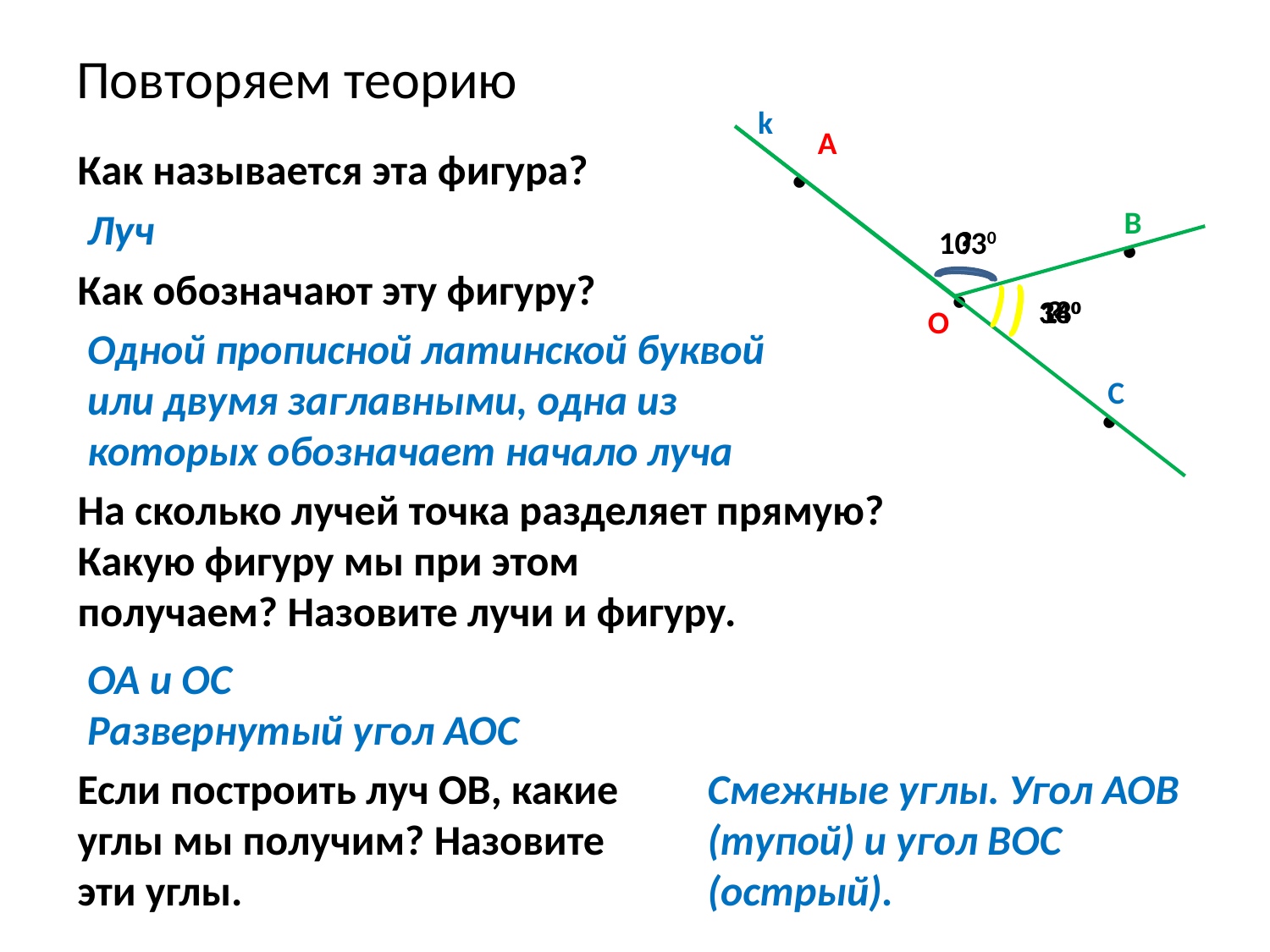

# Повторяем теорию
.
k
А
Как называется эта фигура?
.
Луч
В
.
1030
?
?
Как обозначают эту фигуру?

340
180
?
О

Одной прописной латинской буквой или двумя заглавными, одна из которых обозначает начало луча
.
С
На сколько лучей точка разделяет прямую? Какую фигуру мы при этом получаем? Назовите лучи и фигуру.
ОА и ОС
Развернутый угол АОС
Если построить луч ОВ, какие углы мы получим? Назовите эти углы.
Смежные углы. Угол АОВ (тупой) и угол ВОС (острый).